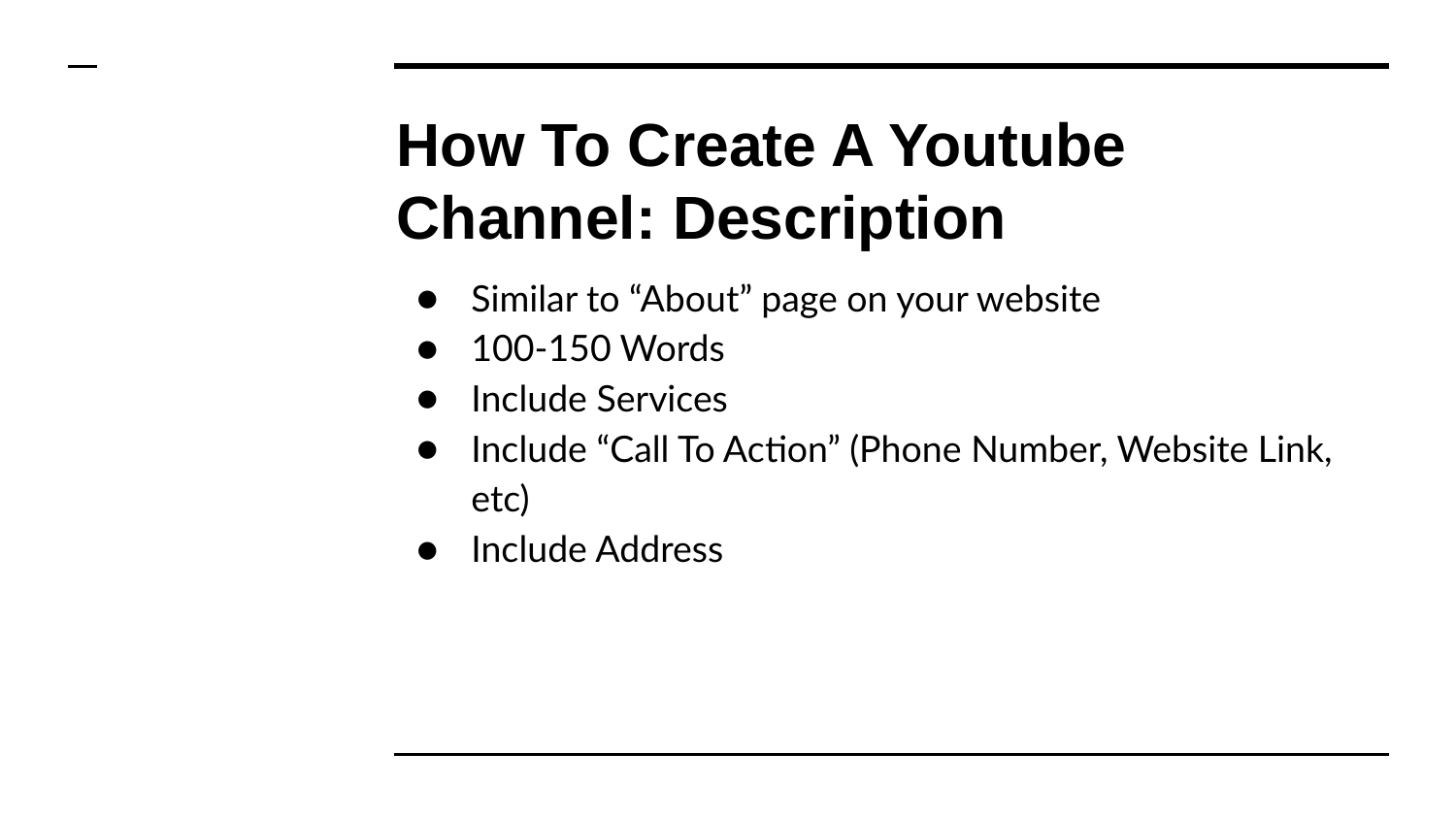

# How To Create A Youtube Channel: Description
Similar to “About” page on your website
100-150 Words
Include Services
Include “Call To Action” (Phone Number, Website Link, etc)
Include Address